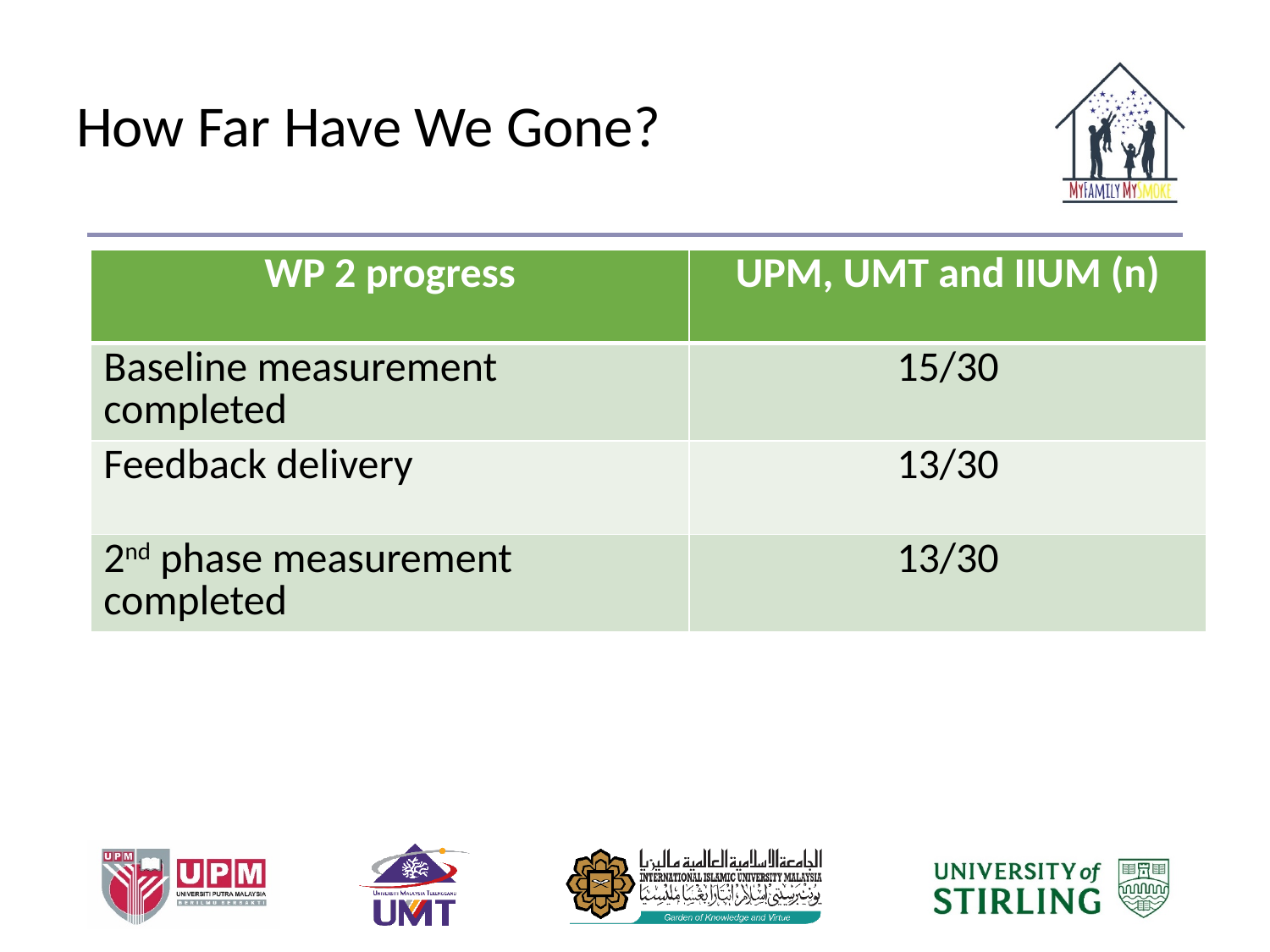

# How Far Have We Gone?
| WP 2 progress | UPM, UMT and IIUM (n) |
| --- | --- |
| Baseline measurement completed | 15/30 |
| Feedback delivery | 13/30 |
| 2nd phase measurement completed | 13/30 |